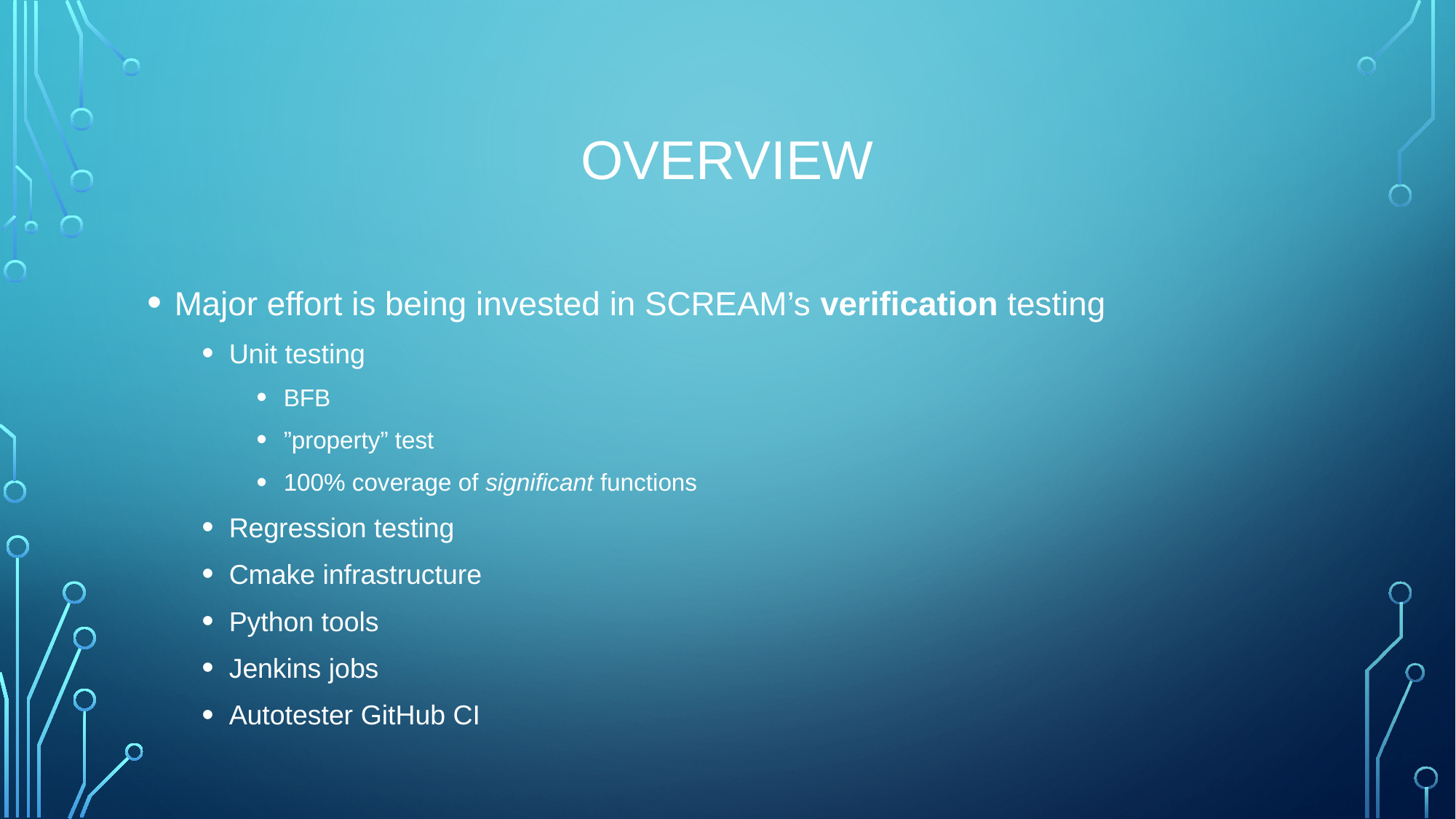

# Overview
Major effort is being invested in SCREAM’s verification testing
Unit testing
BFB
”property” test
100% coverage of significant functions
Regression testing
Cmake infrastructure
Python tools
Jenkins jobs
Autotester GitHub CI